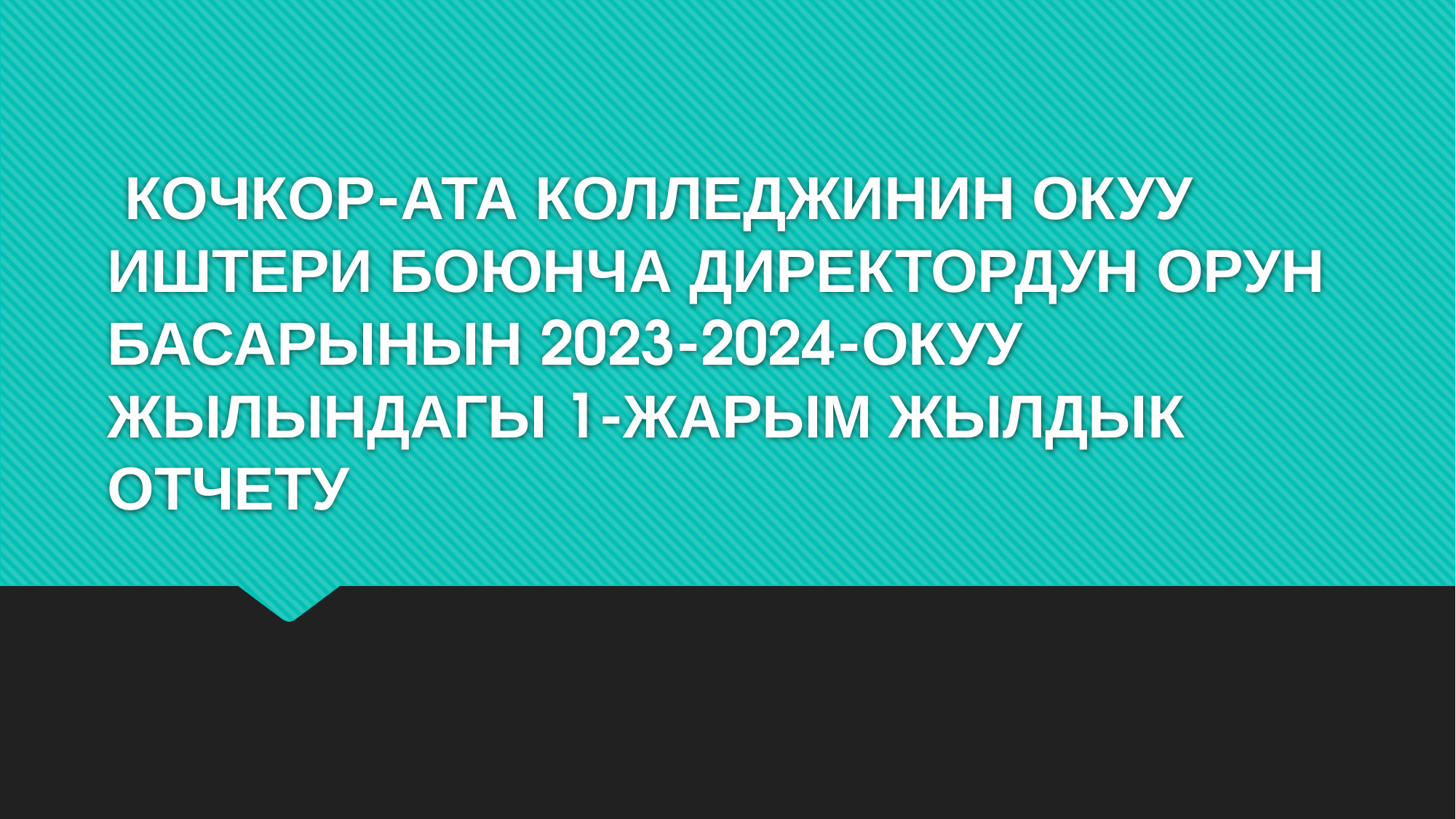

# КОЧКОР-АТА КОЛЛЕДЖИНИН ОКУУ ИШТЕРИ БОЮНЧА ДИРЕКТОРДУН ОРУН БАСАРЫНЫН 2023-2024-ОКУУ ЖЫЛЫНДАГЫ 1-ЖАРЫМ ЖЫЛДЫК      ОТЧЕТУ